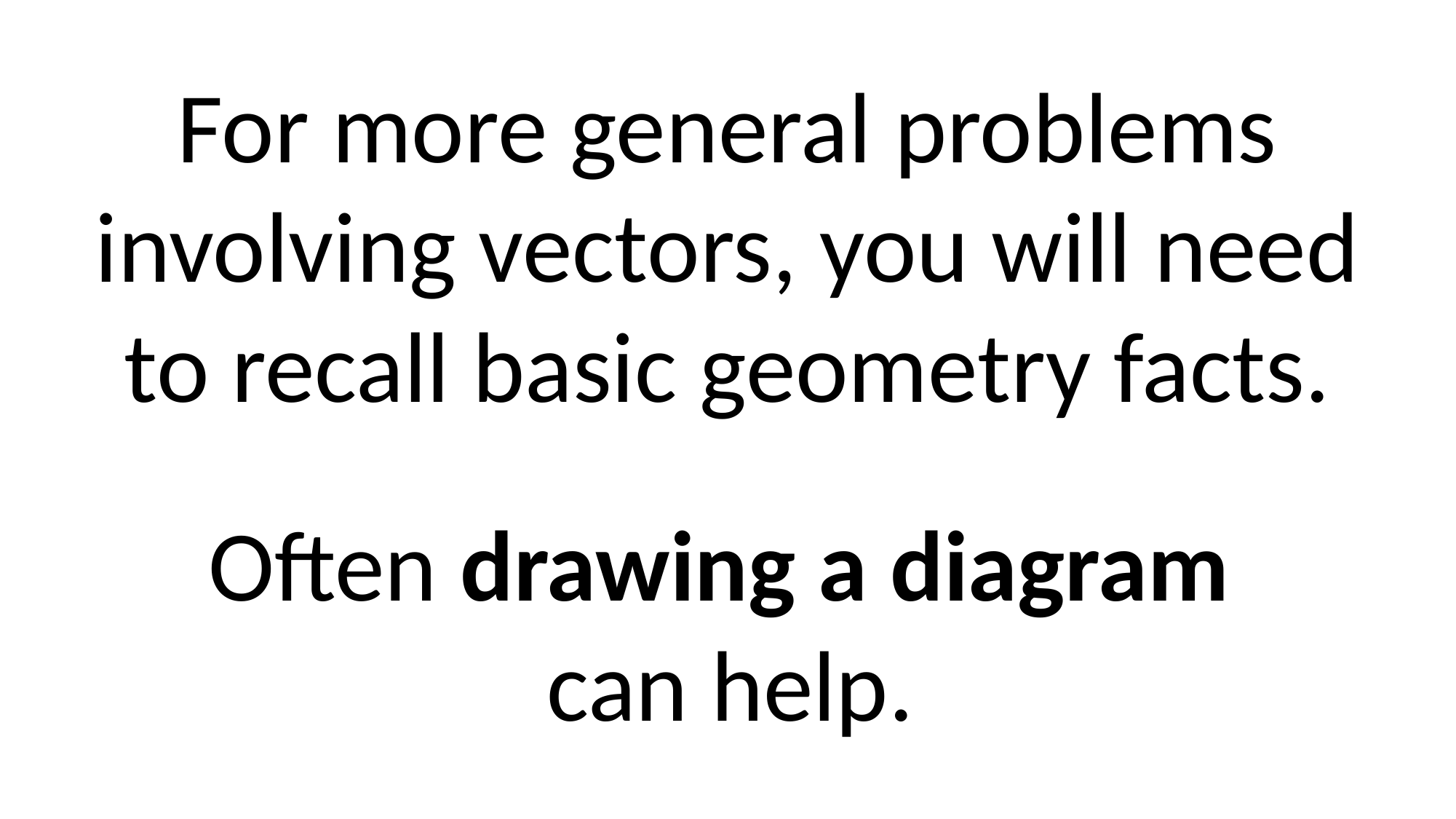

For more general problems involving vectors, you will need to recall basic geometry facts.
Often drawing a diagram
can help.